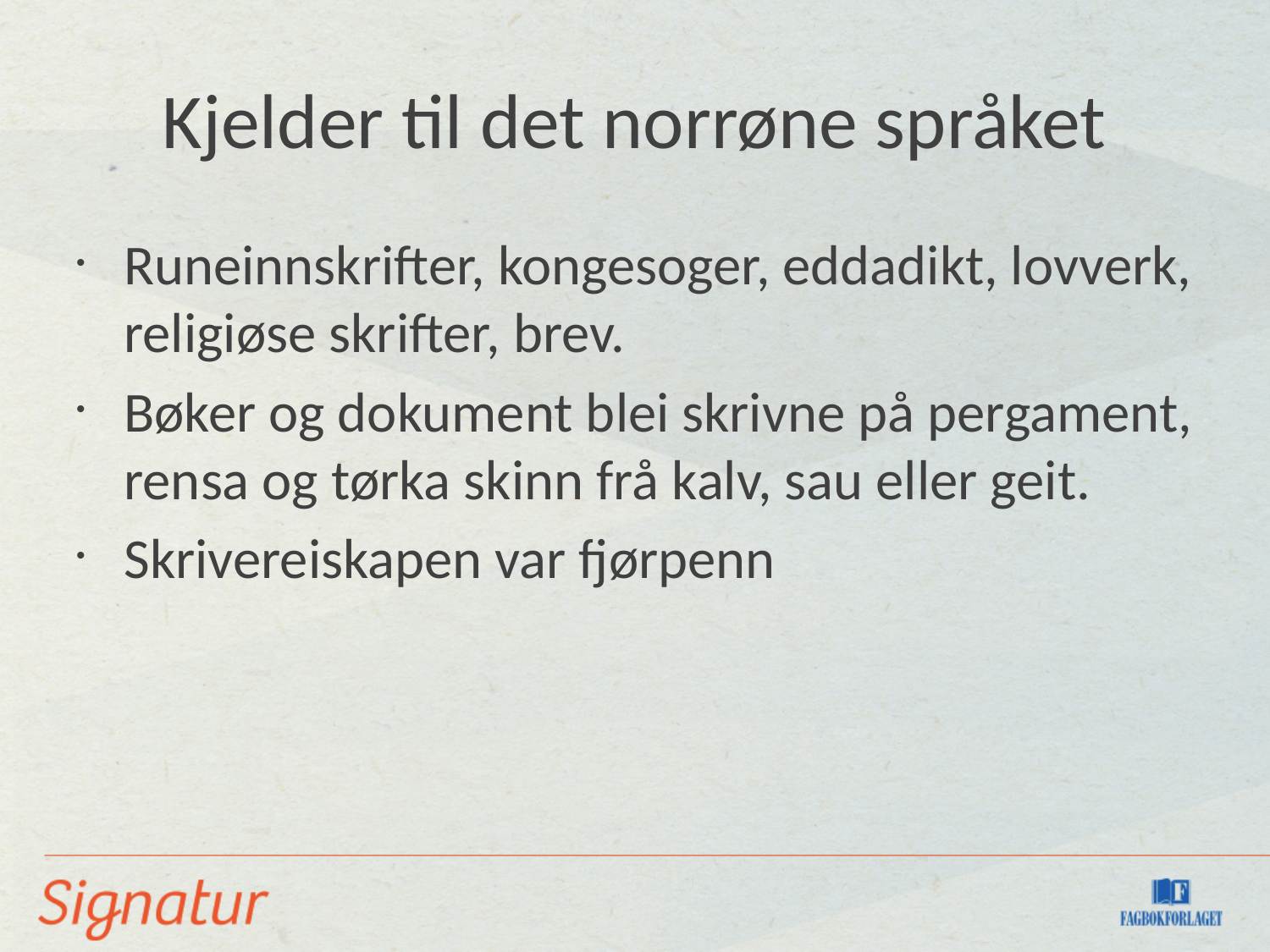

# Kjelder til det norrøne språket
Runeinnskrifter, kongesoger, eddadikt, lovverk, religiøse skrifter, brev.
Bøker og dokument blei skrivne på pergament, rensa og tørka skinn frå kalv, sau eller geit.
Skrivereiskapen var fjørpenn